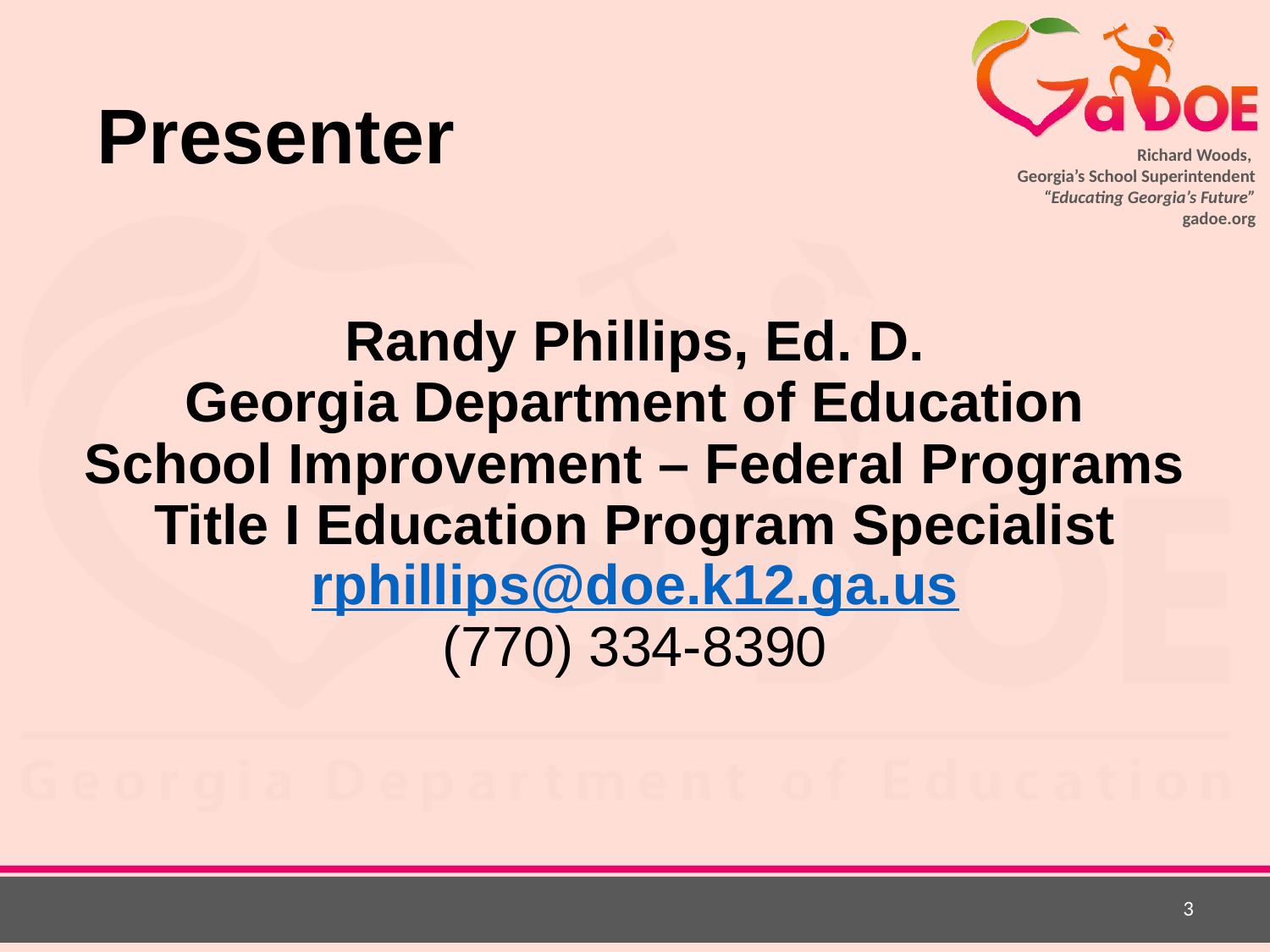

# Presenter
Randy Phillips, Ed. D.
Georgia Department of Education
School Improvement – Federal Programs
Title I Education Program Specialist
rphillips@doe.k12.ga.us
(770) 334-8390
3